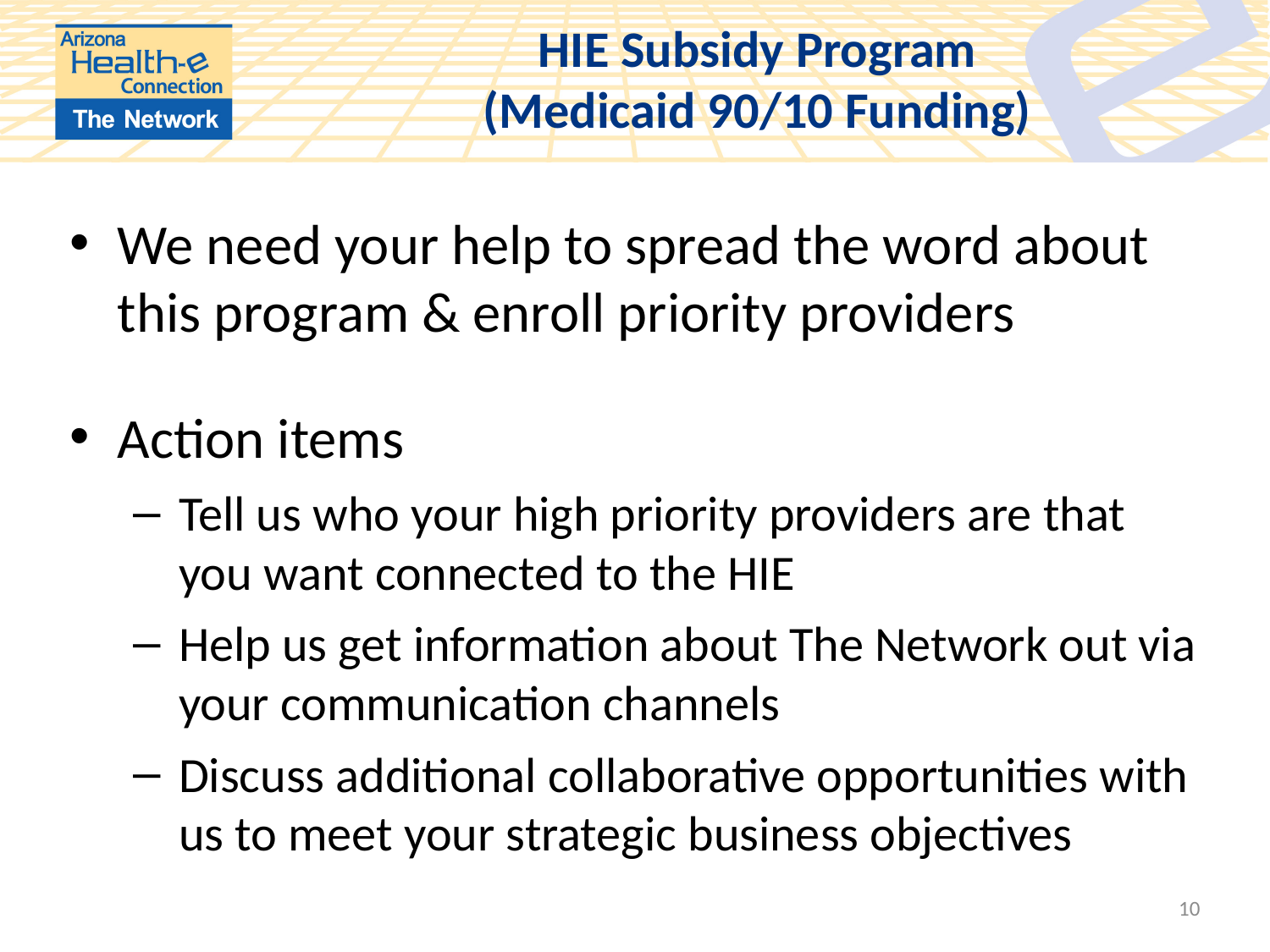

# HIE Subsidy Program (Medicaid 90/10 Funding)
We need your help to spread the word about this program & enroll priority providers

Action items
Tell us who your high priority providers are that you want connected to the HIE
Help us get information about The Network out via your communication channels
Discuss additional collaborative opportunities with us to meet your strategic business objectives

10